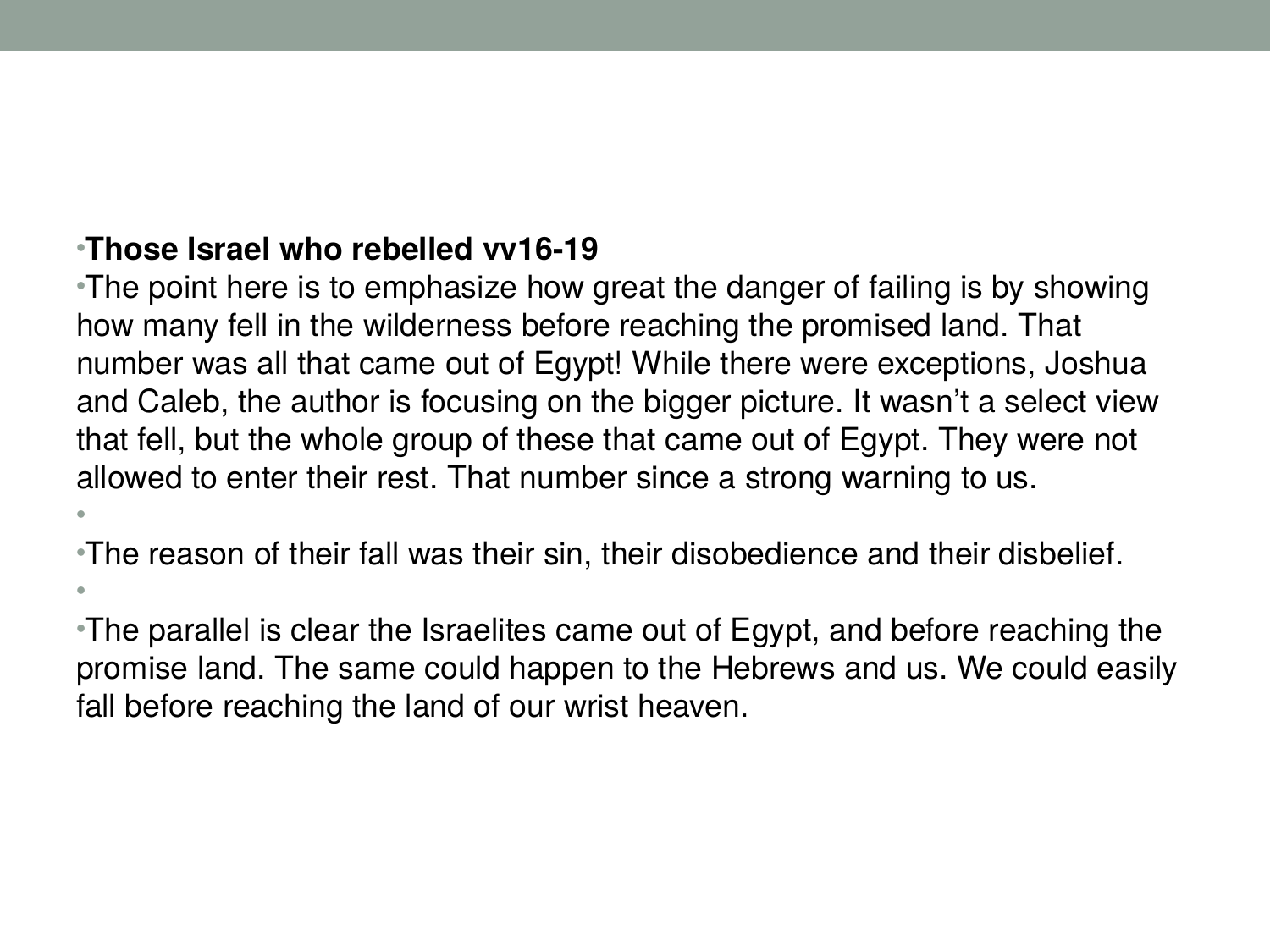

#
Those Israel who rebelled vv16-19
The point here is to emphasize how great the danger of failing is by showing how many fell in the wilderness before reaching the promised land. That number was all that came out of Egypt! While there were exceptions, Joshua and Caleb, the author is focusing on the bigger picture. It wasn’t a select view that fell, but the whole group of these that came out of Egypt. They were not allowed to enter their rest. That number since a strong warning to us.

The reason of their fall was their sin, their disobedience and their disbelief.

The parallel is clear the Israelites came out of Egypt, and before reaching the promise land. The same could happen to the Hebrews and us. We could easily fall before reaching the land of our wrist heaven.